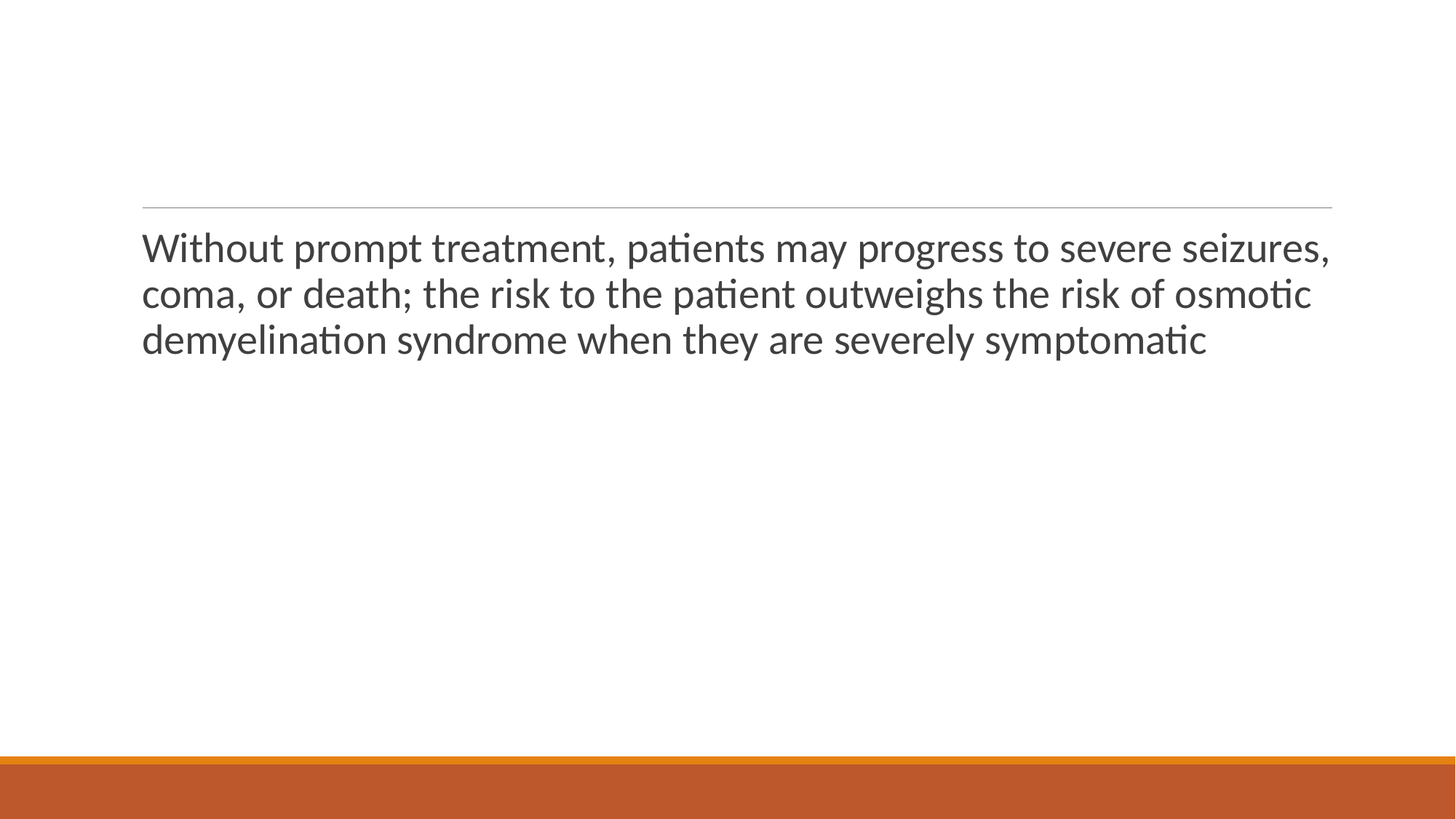

#
Without prompt treatment, patients may progress to severe seizures, coma, or death; the risk to the patient outweighs the risk of osmotic demyelination syndrome when they are severely symptomatic